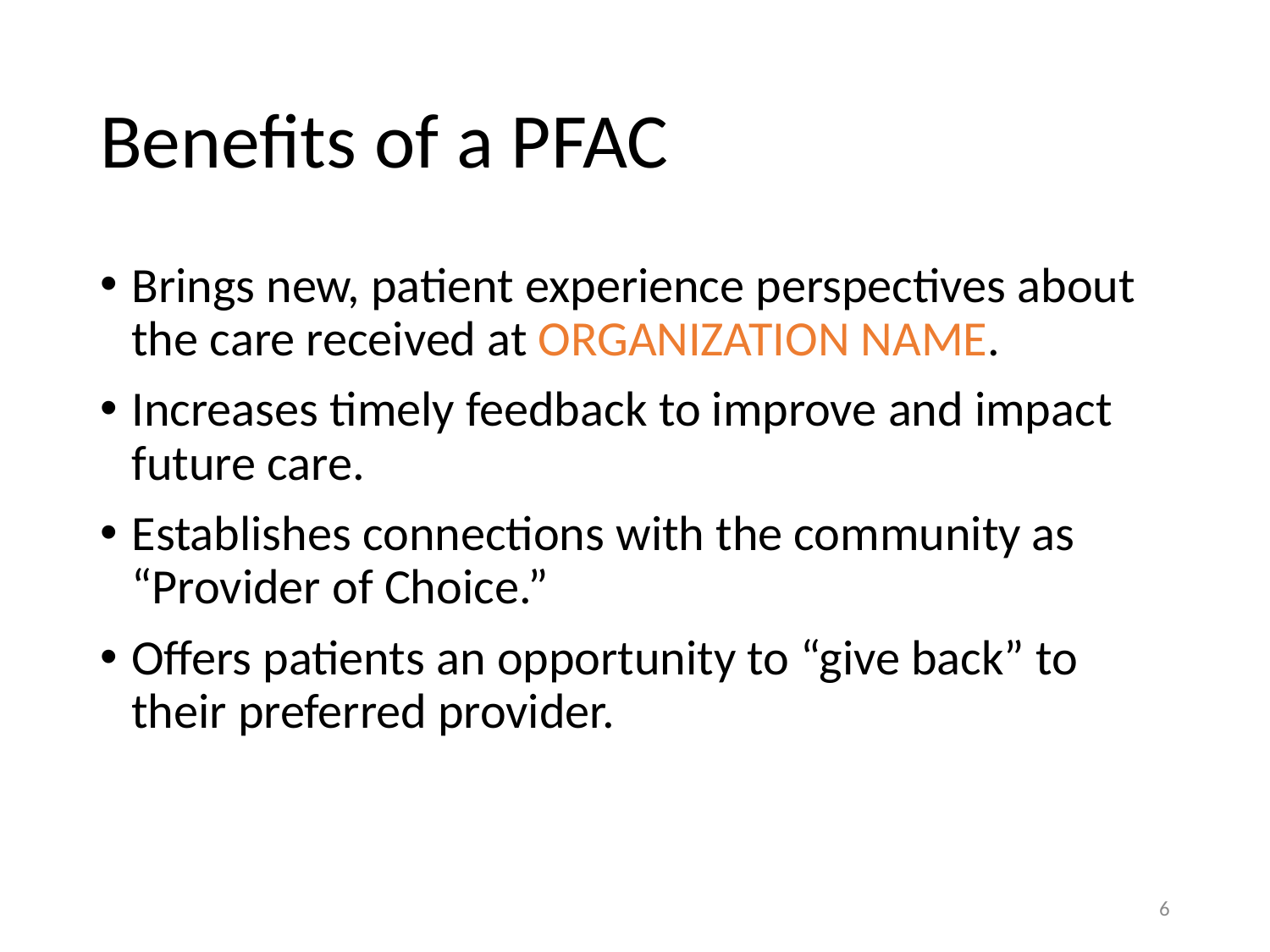

# Benefits of a PFAC
Brings new, patient experience perspectives about the care received at ORGANIZATION NAME.
Increases timely feedback to improve and impact future care.
Establishes connections with the community as “Provider of Choice.”
Offers patients an opportunity to “give back” to their preferred provider.

6